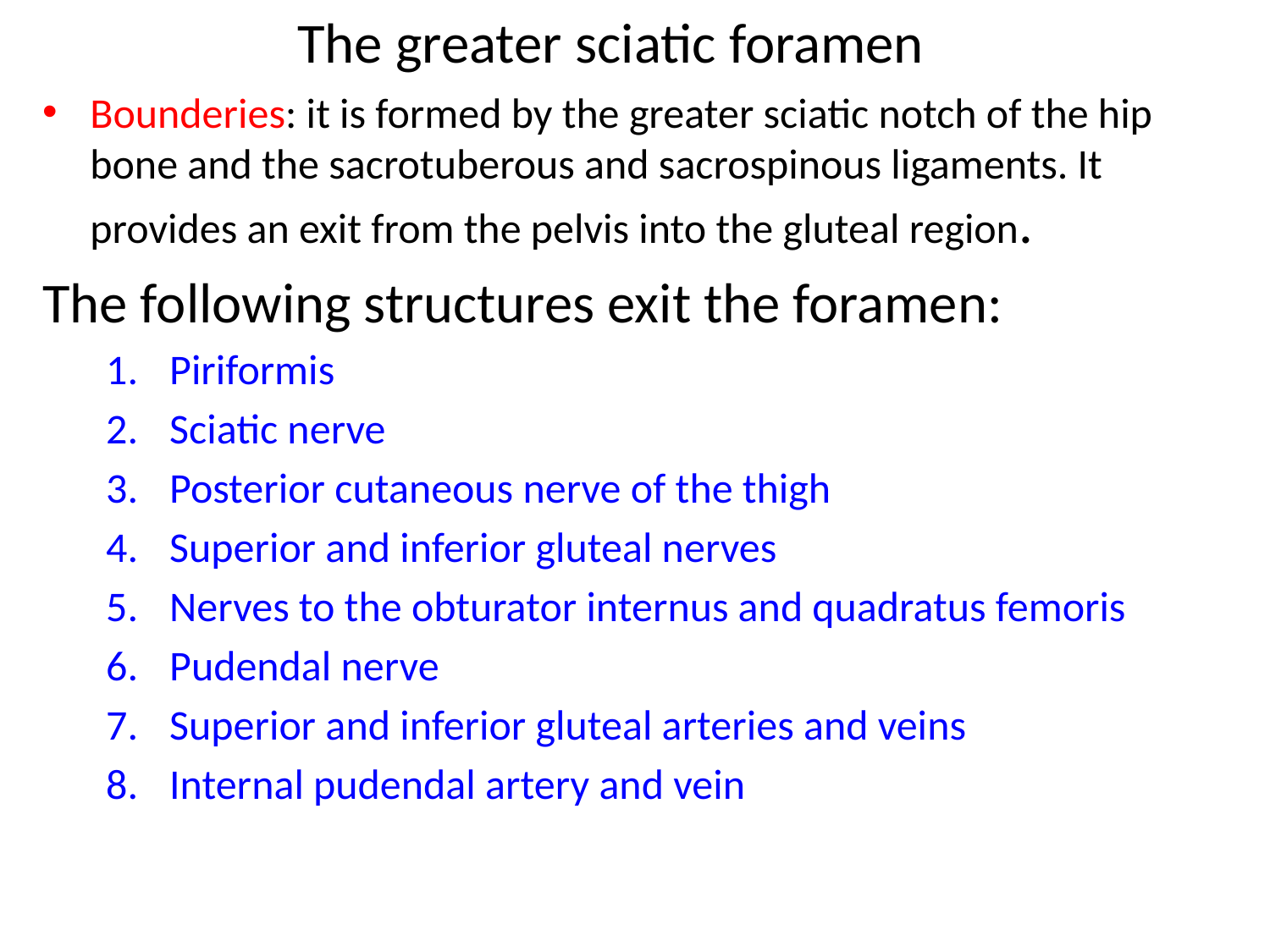

# The greater sciatic foramen
Bounderies: it is formed by the greater sciatic notch of the hip bone and the sacrotuberous and sacrospinous ligaments. It provides an exit from the pelvis into the gluteal region.
The following structures exit the foramen:
Piriformis
Sciatic nerve
Posterior cutaneous nerve of the thigh
Superior and inferior gluteal nerves
Nerves to the obturator internus and quadratus femoris
Pudendal nerve
Superior and inferior gluteal arteries and veins
Internal pudendal artery and vein